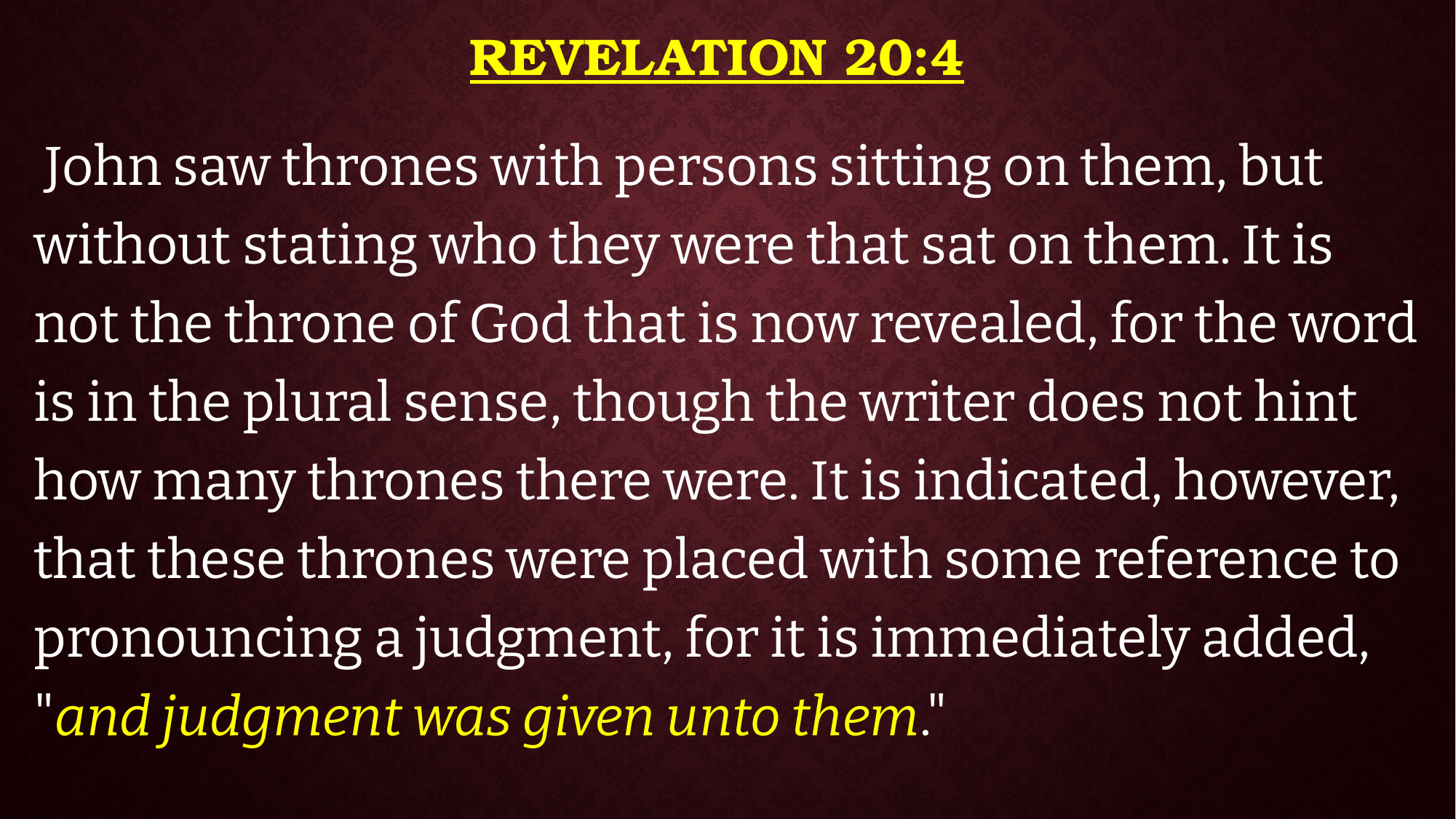

# Revelation 20:4
 John saw thrones with persons sitting on them, but without stating who they were that sat on them. It is not the throne of God that is now revealed, for the word is in the plural sense, though the writer does not hint how many thrones there were. It is indicated, however, that these thrones were placed with some reference to pronouncing a judgment, for it is immediately added, "and judgment was given unto them."